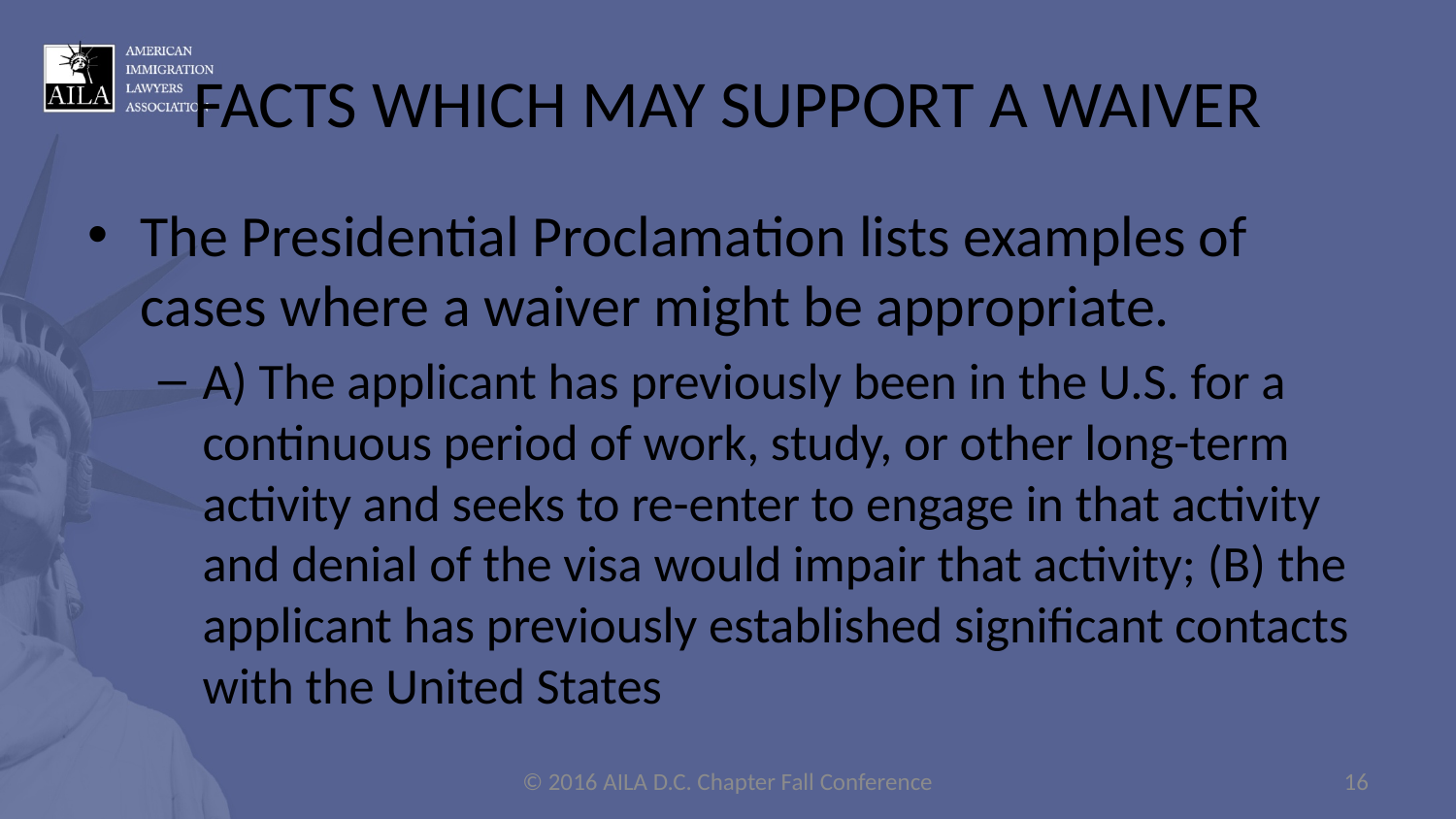

# FACTS WHICH MAY SUPPORT A WAIVER
The Presidential Proclamation lists examples of cases where a waiver might be appropriate.
A) The applicant has previously been in the U.S. for a continuous period of work, study, or other long-term activity and seeks to re-enter to engage in that activity and denial of the visa would impair that activity; (B) the applicant has previously established significant contacts with the United States
© 2016 AILA D.C. Chapter Fall Conference
16